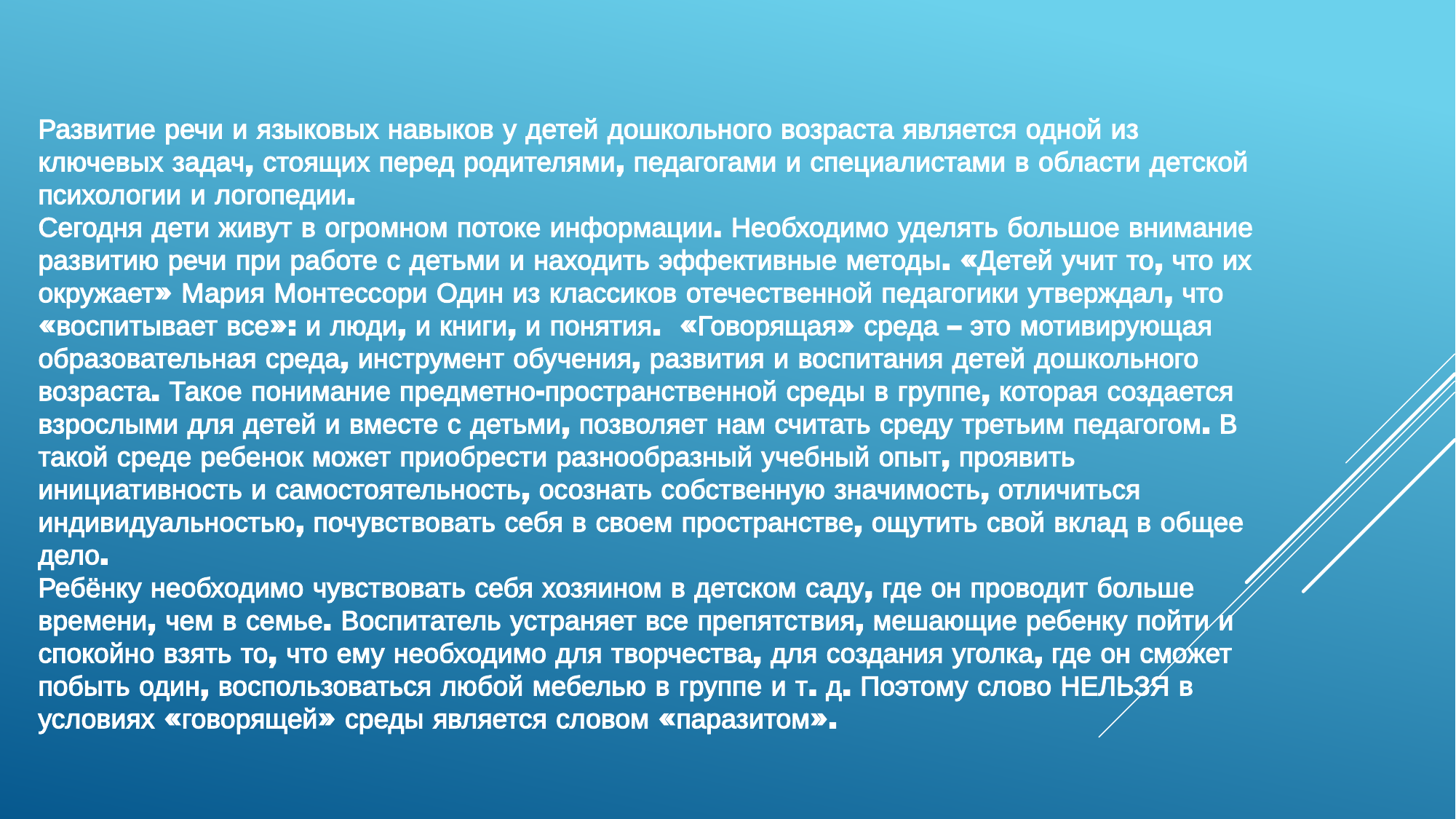

Развитие речи и языковых навыков у детей дошкольного возраста является одной из ключевых задач, стоящих перед родителями, педагогами и специалистами в области детской психологии и логопедии.
Сегодня дети живут в огромном потоке информации. Необходимо уделять большое внимание развитию речи при работе с детьми и находить эффективные методы. «Детей учит то, что их окружает» Мария Монтессори Один из классиков отечественной педагогики утверждал, что «воспитывает все»: и люди, и книги, и понятия.  «Говорящая» среда – это мотивирующая образовательная среда, инструмент обучения, развития и воспитания детей дошкольного возраста. Такое понимание предметно-пространственной среды в группе, которая создается взрослыми для детей и вместе с детьми, позволяет нам считать среду третьим педагогом. В такой среде ребенок может приобрести разнообразный учебный опыт, проявить инициативность и самостоятельность, осознать собственную значимость, отличиться индивидуальностью, почувствовать себя в своем пространстве, ощутить свой вклад в общее дело.
Ребёнку необходимо чувствовать себя хозяином в детском саду, где он проводит больше времени, чем в семье. Воспитатель устраняет все препятствия, мешающие ребенку пойти и спокойно взять то, что ему необходимо для творчества, для создания уголка, где он сможет побыть один, воспользоваться любой мебелью в группе и т. д. Поэтому слово НЕЛЬЗЯ в условиях «говорящей» среды является словом «паразитом».